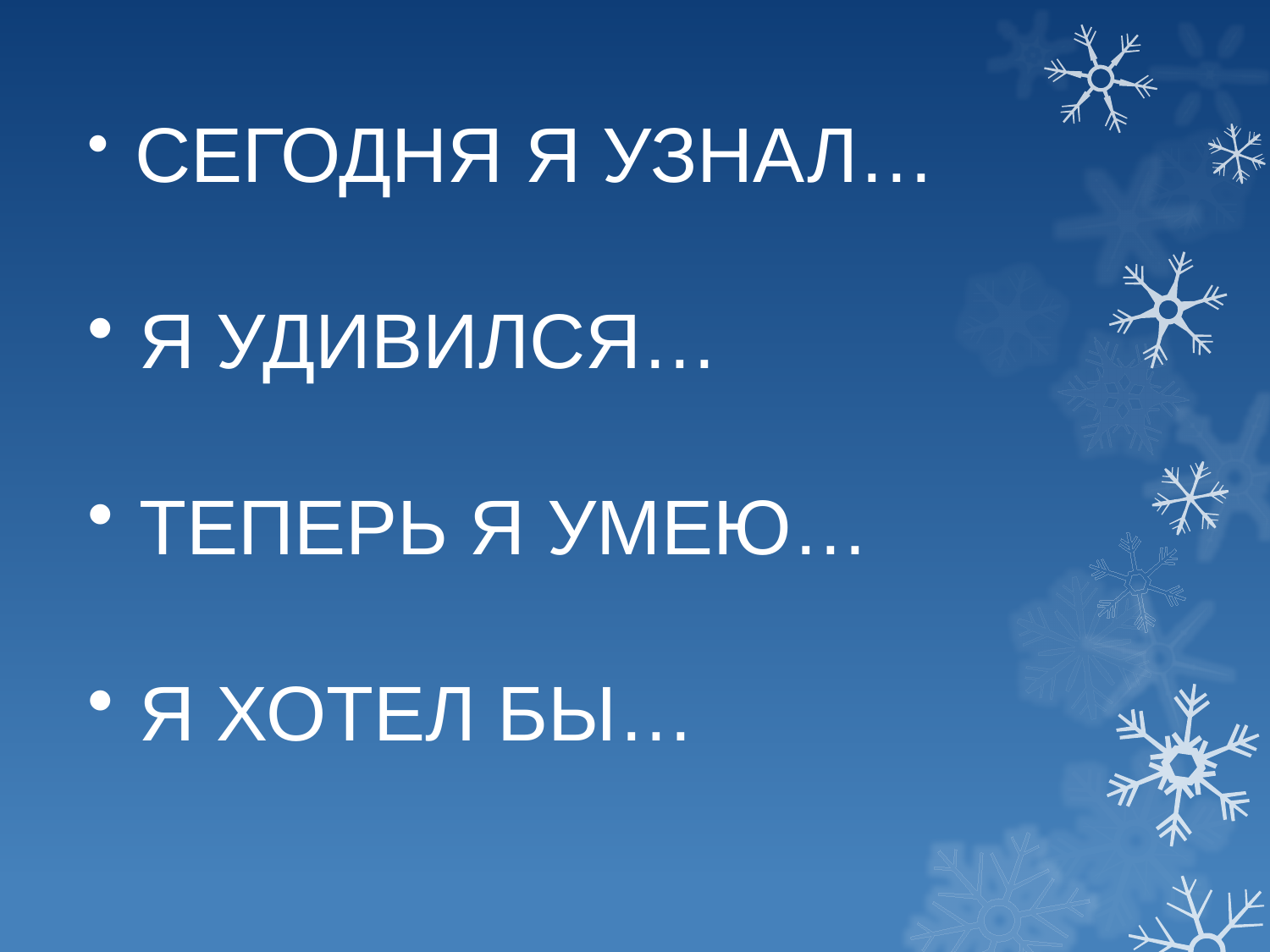

СЕГОДНЯ Я УЗНАЛ…

 Я УДИВИЛСЯ…

 ТЕПЕРЬ Я УМЕЮ…

 Я ХОТЕЛ БЫ…